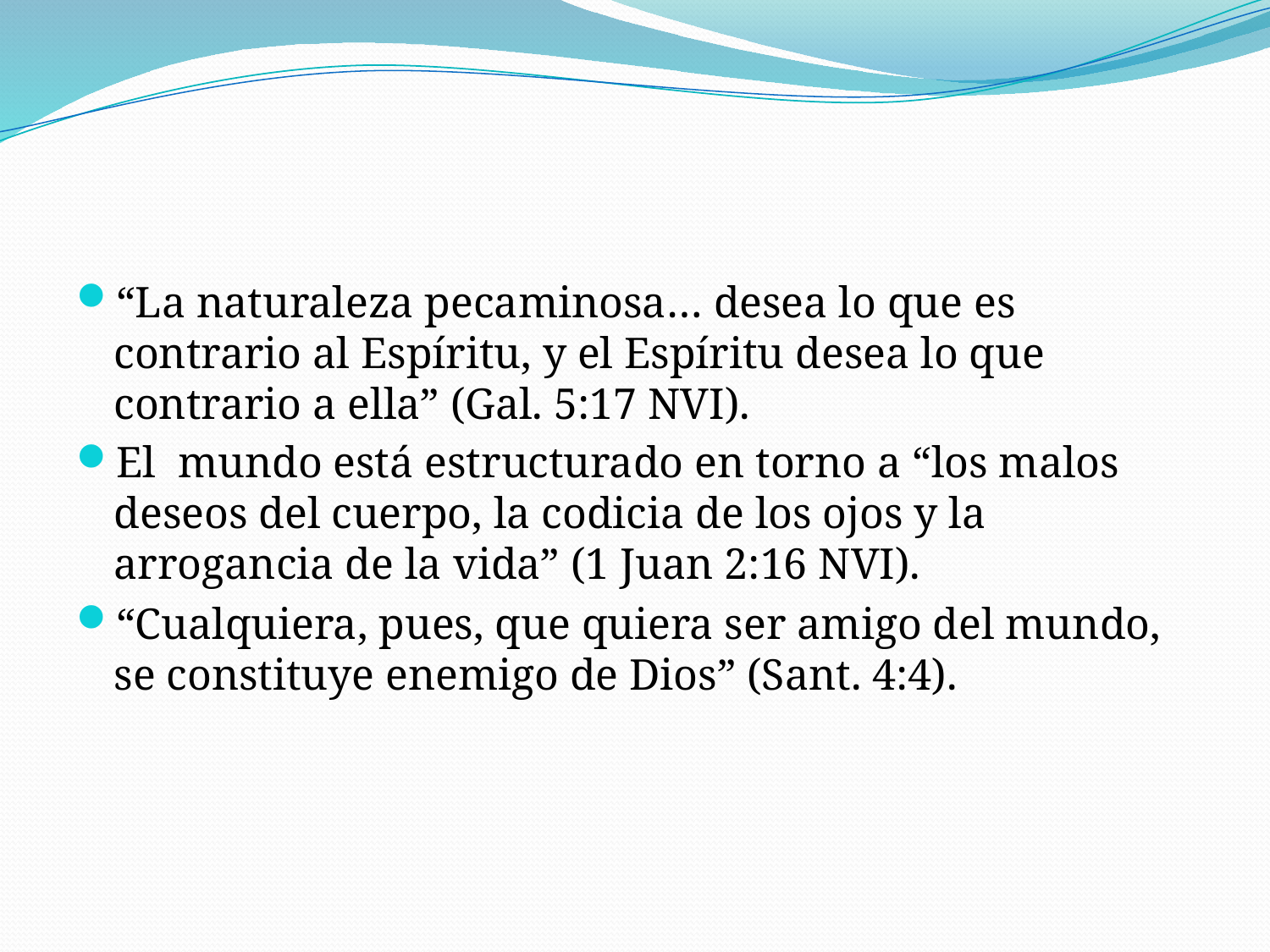

#
“La naturaleza pecaminosa… desea lo que es contrario al Espíritu, y el Espíritu desea lo que contrario a ella” (Gal. 5:17 NVI).
El  mundo está estructurado en torno a “los malos deseos del cuerpo, la codicia de los ojos y la arrogancia de la vida” (1 Juan 2:16 NVI).
“Cualquiera, pues, que quiera ser amigo del mundo, se constituye enemigo de Dios” (Sant. 4:4).